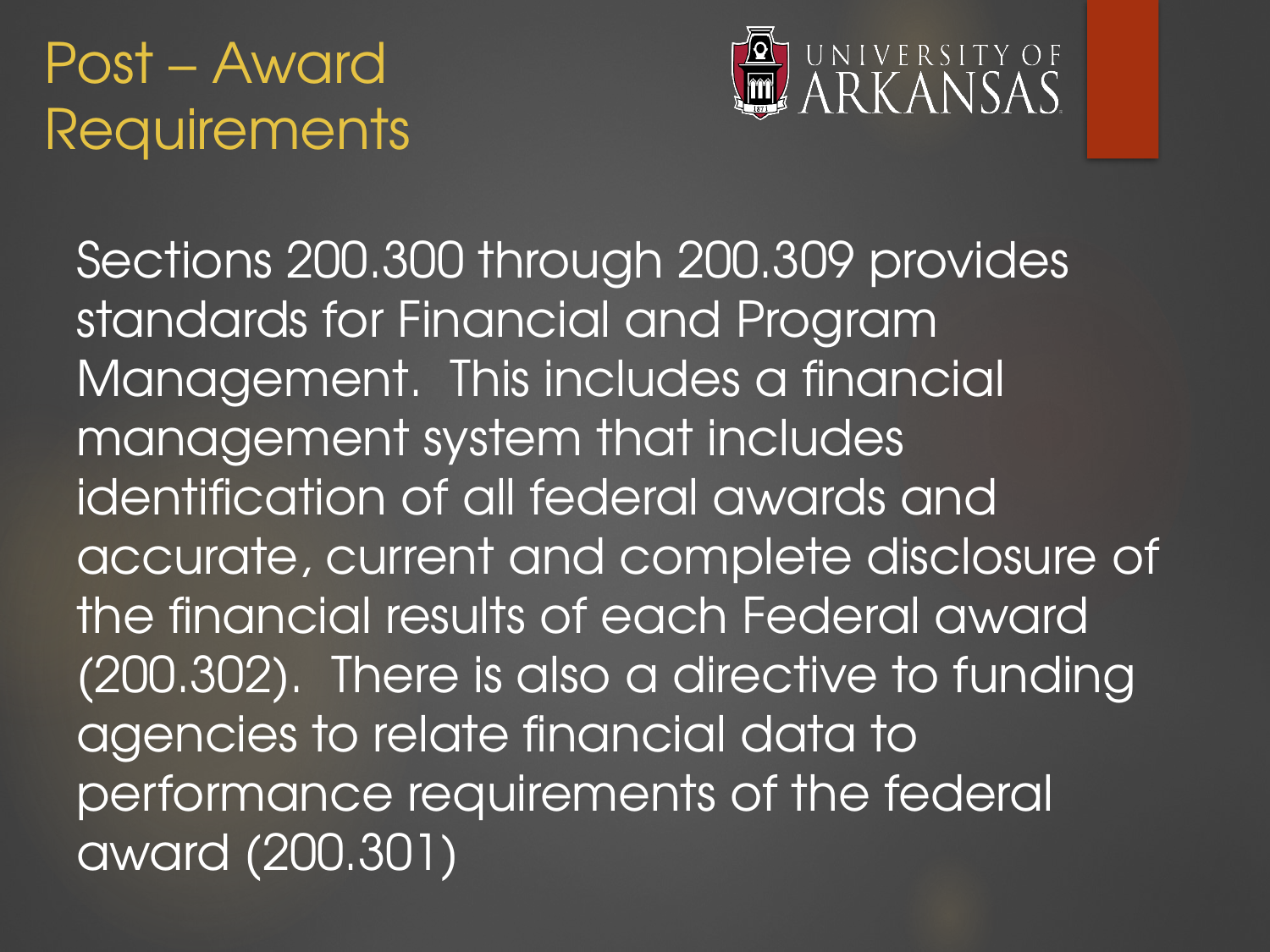

# Post – Award Requirements
Sections 200.300 through 200.309 provides standards for Financial and Program Management.  This includes a financial management system that includes identification of all federal awards and accurate, current and complete disclosure of the financial results of each Federal award  (200.302).  There is also a directive to funding agencies to relate financial data to performance requirements of the federal award (200.301)